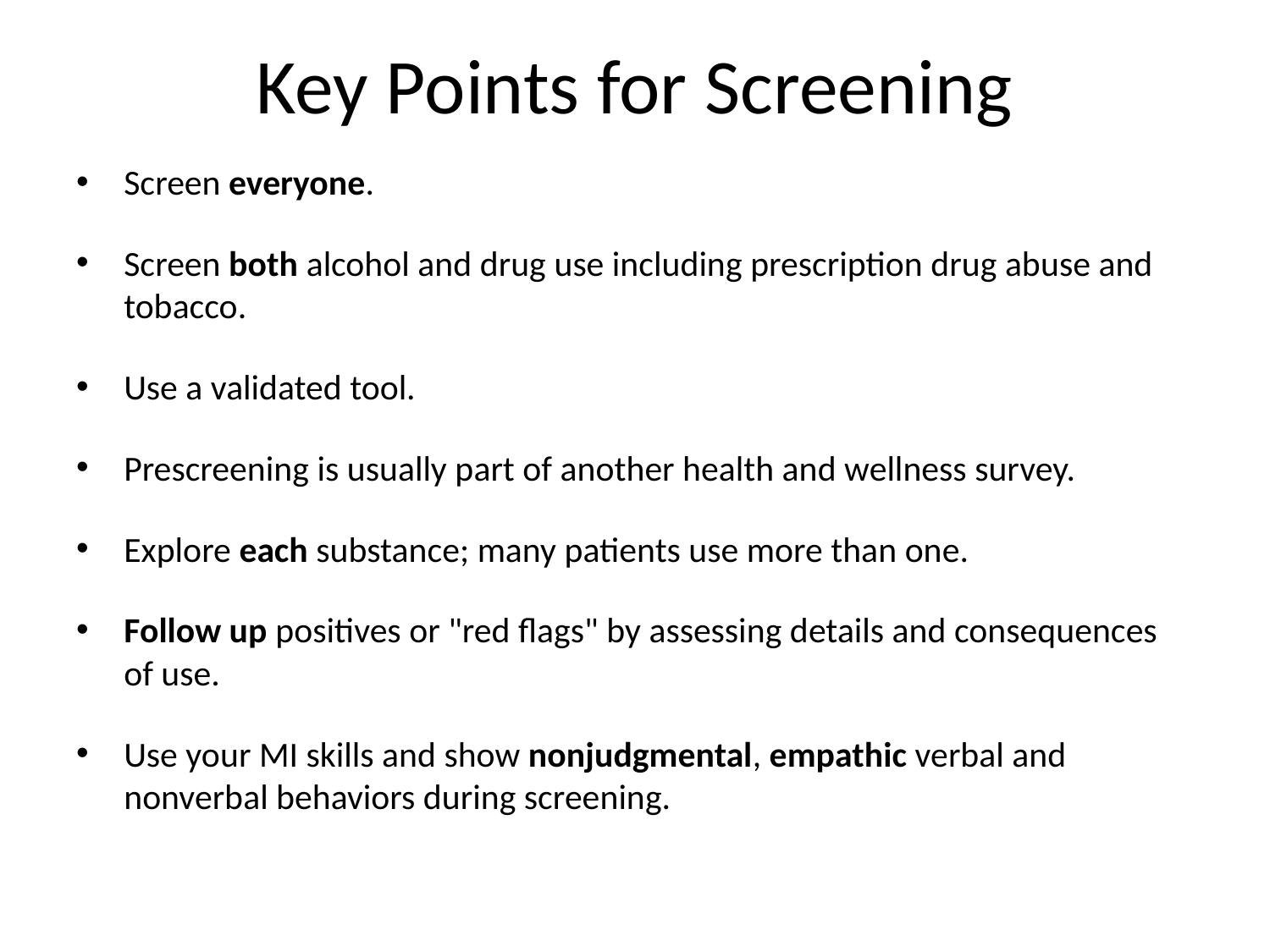

# Key Points for Screening
Screen everyone.
Screen both alcohol and drug use including prescription drug abuse and tobacco.
Use a validated tool.
Prescreening is usually part of another health and wellness survey.
Explore each substance; many patients use more than one.
Follow up positives or "red flags" by assessing details and consequences of use.
Use your MI skills and show nonjudgmental, empathic verbal and nonverbal behaviors during screening.